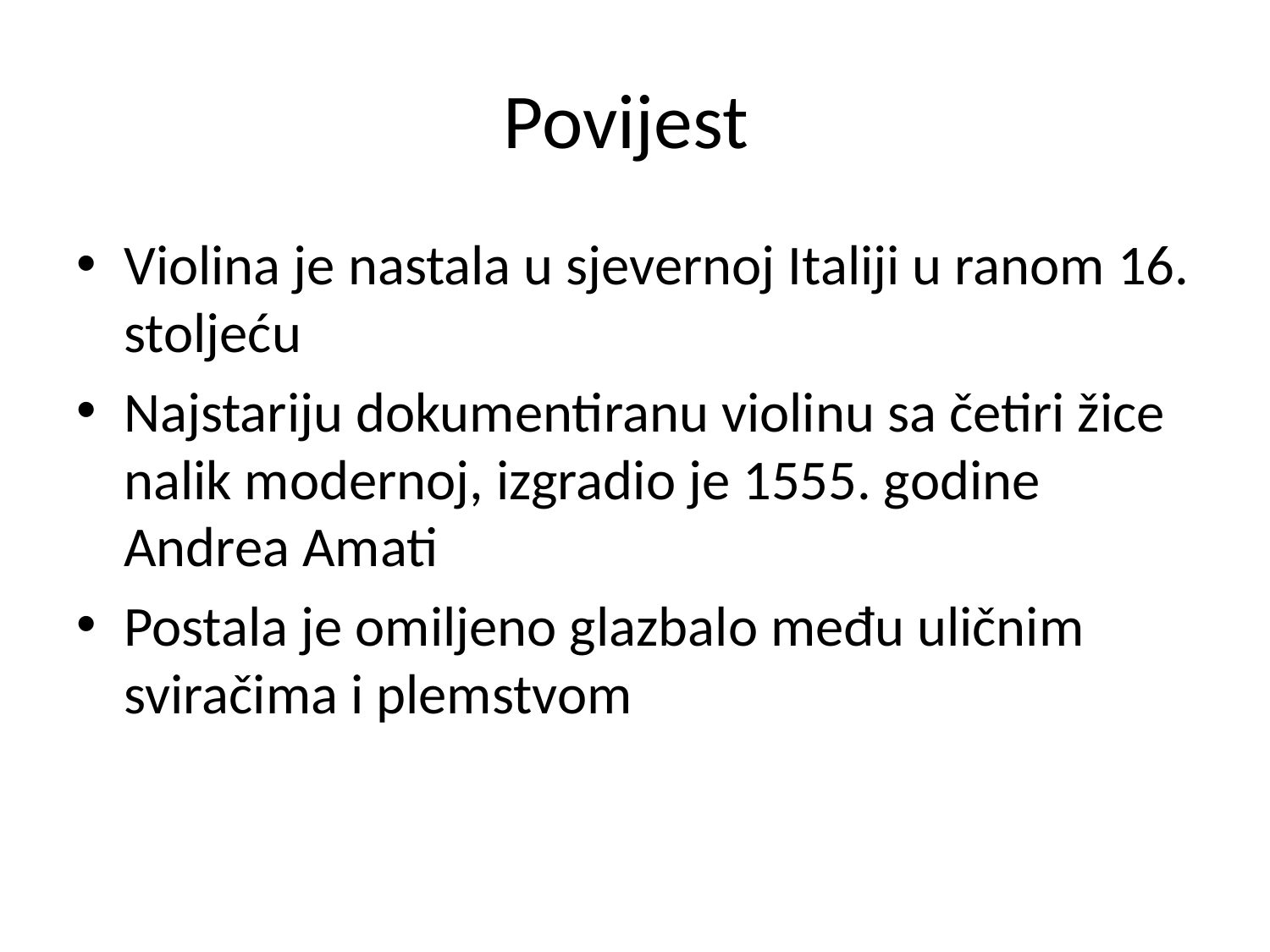

# Povijest
Violina je nastala u sjevernoj Italiji u ranom 16. stoljeću
Najstariju dokumentiranu violinu sa četiri žice nalik modernoj, izgradio je 1555. godine Andrea Amati
Postala je omiljeno glazbalo među uličnim sviračima i plemstvom